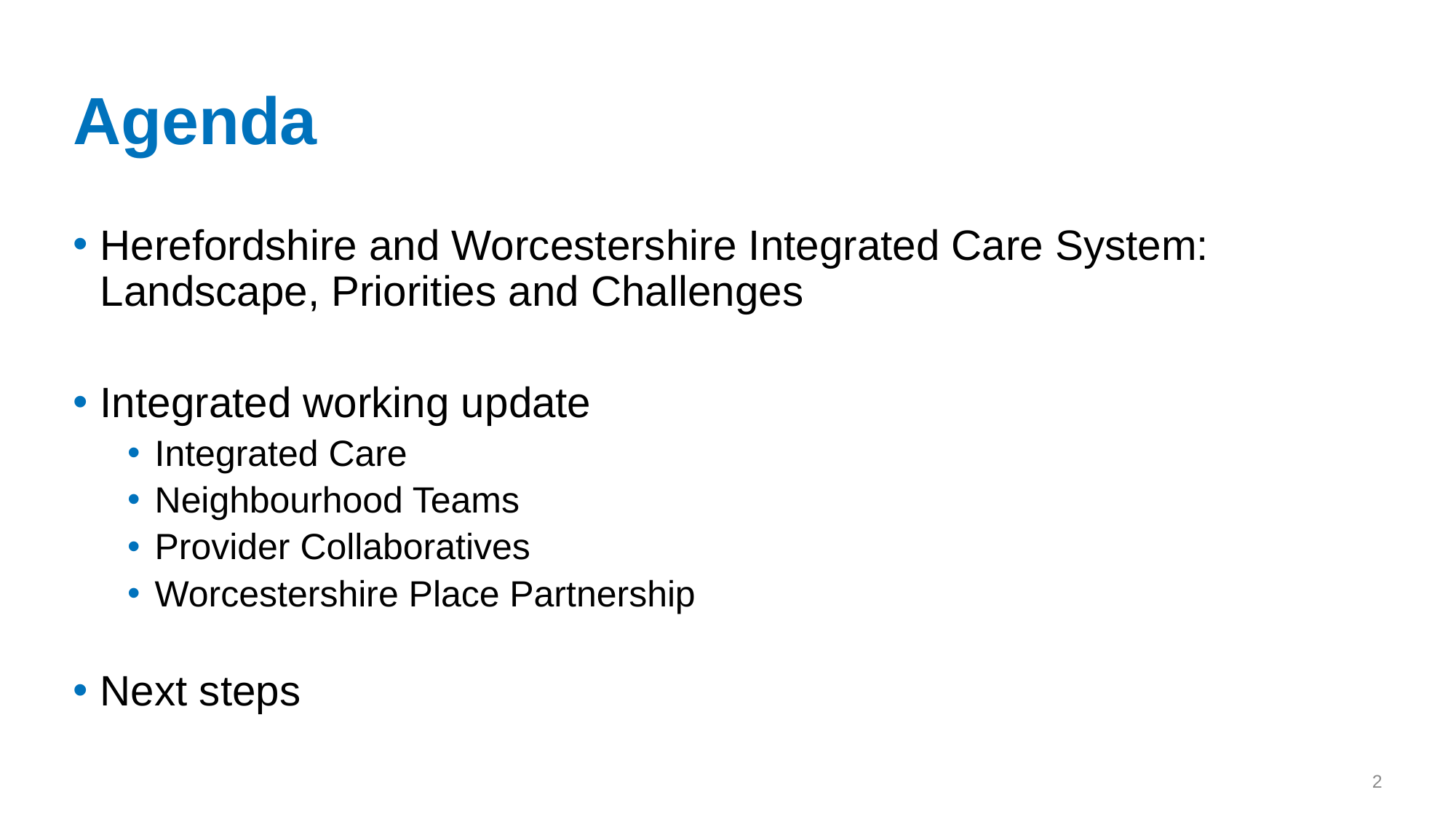

# Agenda
Herefordshire and Worcestershire Integrated Care System: Landscape, Priorities and Challenges
Integrated working update
Integrated Care
Neighbourhood Teams
Provider Collaboratives
Worcestershire Place Partnership
Next steps

2